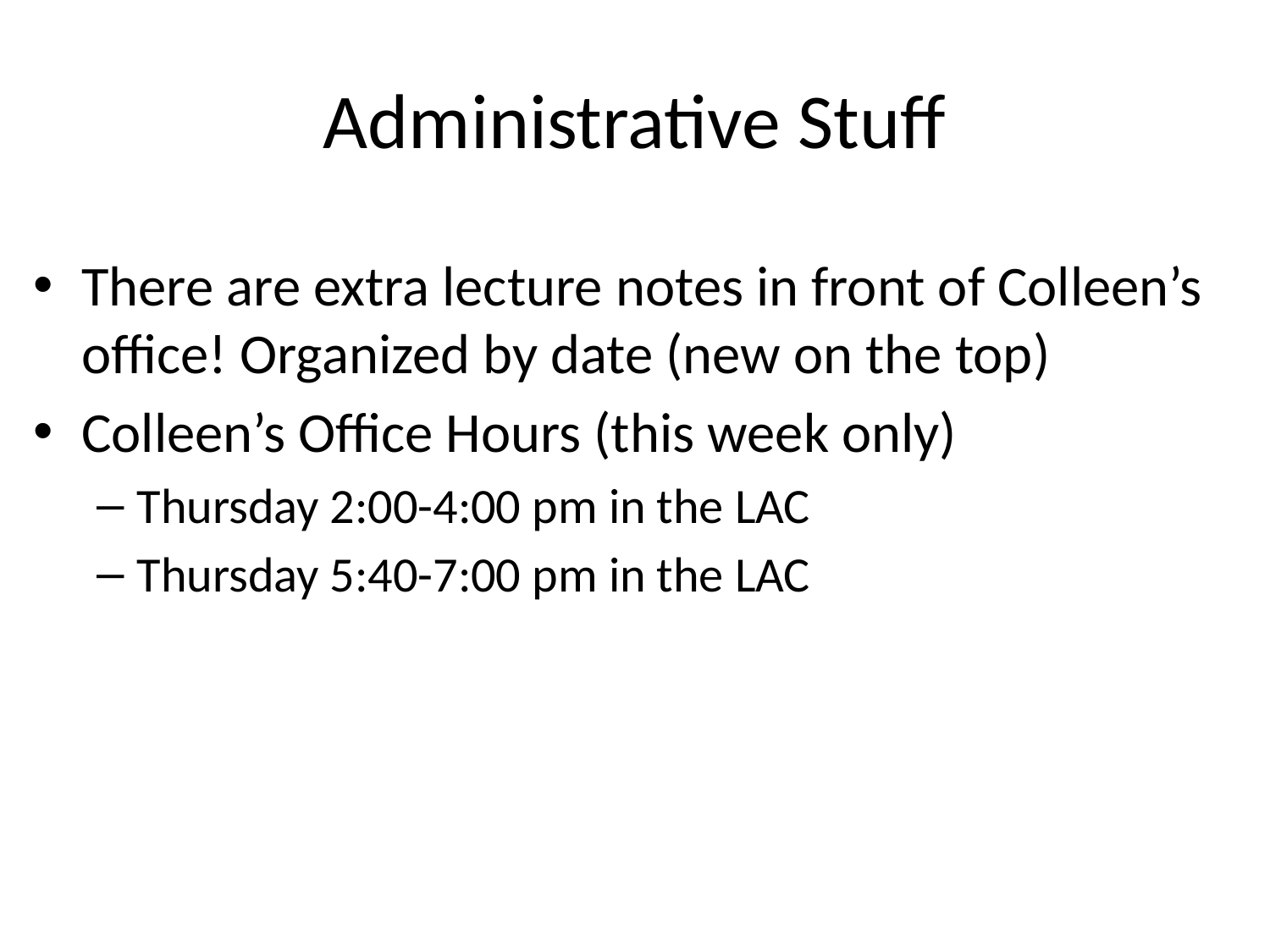

# Administrative Stuff
There are extra lecture notes in front of Colleen’s office! Organized by date (new on the top)
Colleen’s Office Hours (this week only)
Thursday 2:00-4:00 pm in the LAC
Thursday 5:40-7:00 pm in the LAC